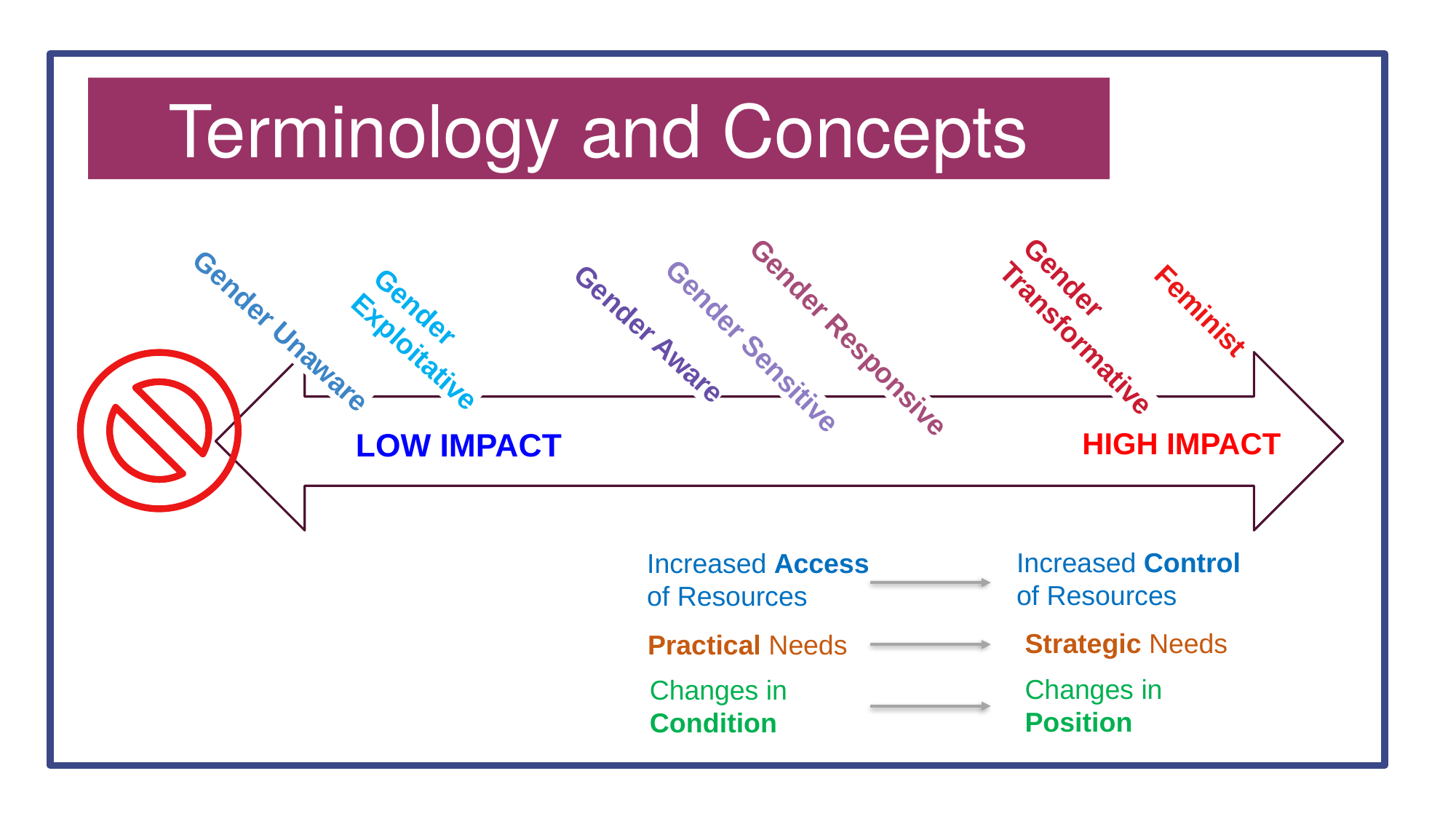

Terminology and Concepts
Gender
Transformative
Gender Responsive
Gender Unaware

Gender Sensitive
LOW IMPACT
HIGH IMPACT
Feminist

Gender Aware
Gender
Exploitative
Increased Control of Resources
Increased Access of Resources
Strategic Needs
Practical Needs
Changes in Position
Changes in Condition